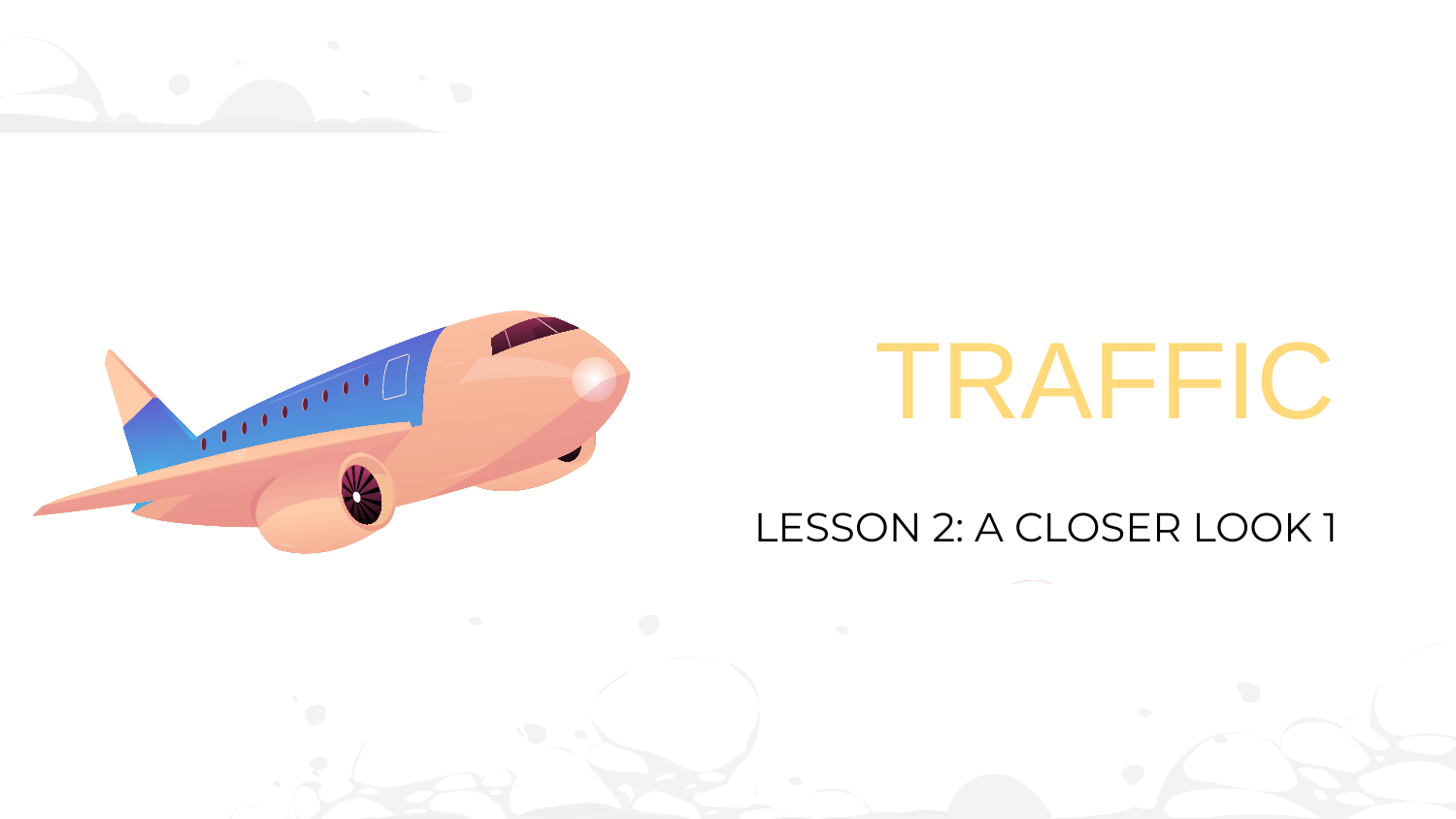

# UNIT 7: TRAFFIC

LESSON 2: A CLOSER LOOK 1